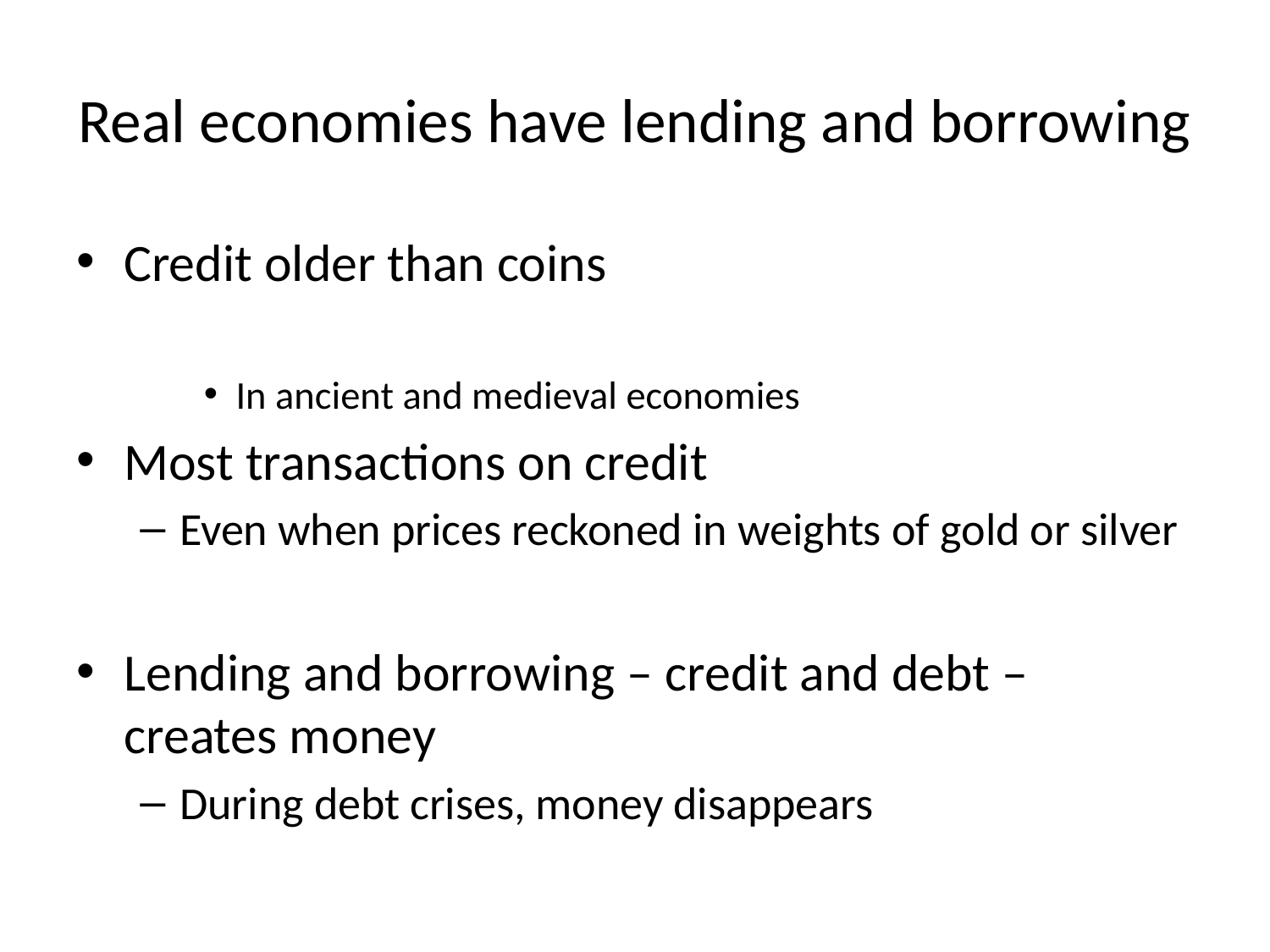

# Real economies have lending and borrowing
Credit older than coins

In ancient and medieval economies
Most transactions on credit
Even when prices reckoned in weights of gold or silver

Lending and borrowing – credit and debt – creates money
During debt crises, money disappears